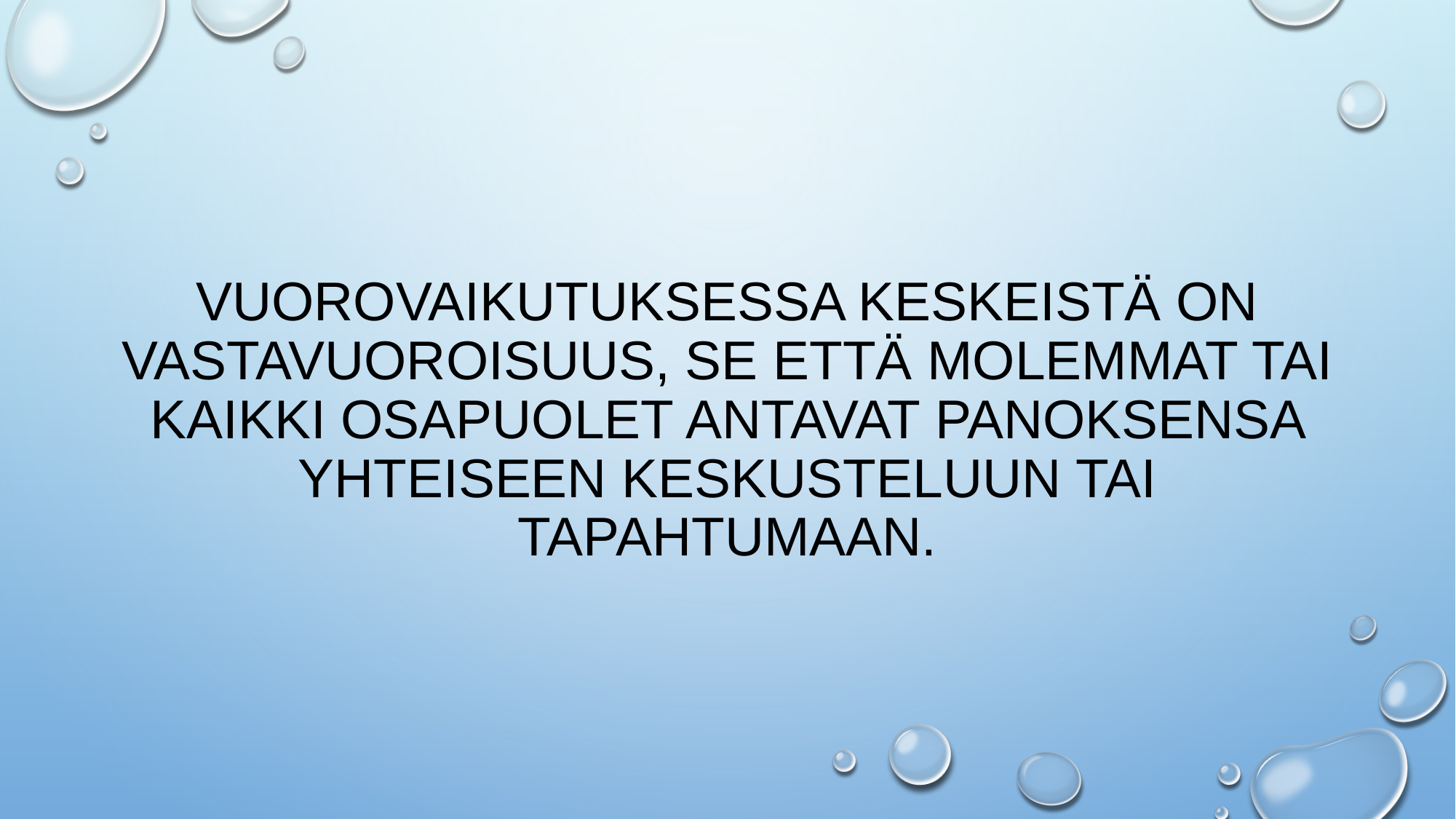

# VUOROVAIKUTUKSESSA Keskeistä on vastavuoroisuus, se että molemmat tai kaikki osapuolet antavat panoksensa yhteiseen keskusteluun tai tapahtumaan.